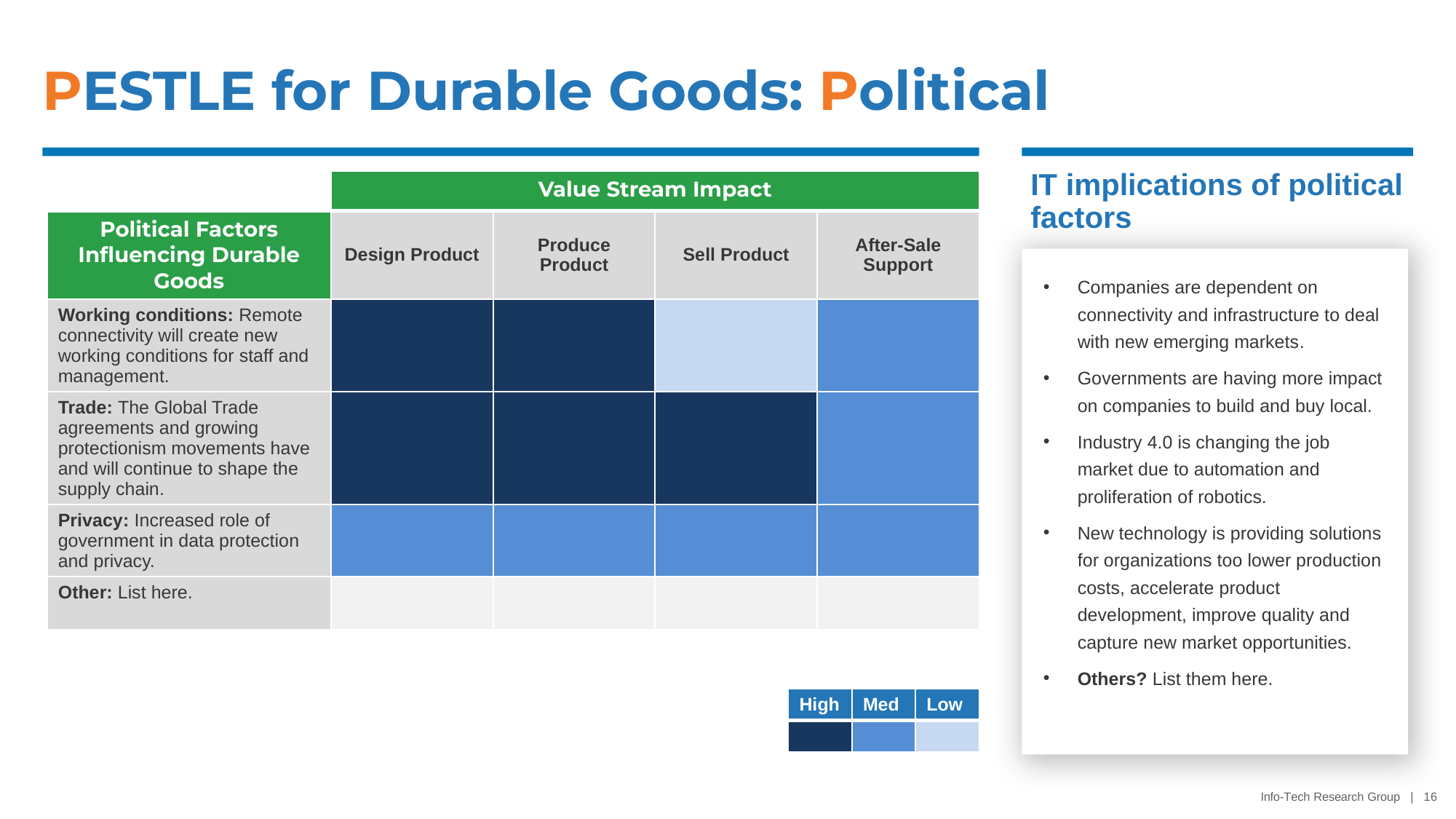

# PESTLE for Durable Goods: Political

IT implications of political factors
|  | Value Stream Impact |  |  |  |
| --- | --- | --- | --- | --- |
| Political Factors Influencing Durable Goods | Design Product | Produce Product | Sell Product | After-Sale Support |
| Working conditions: Remote connectivity will create new working conditions for staff and management. |  |  |  |  |
| Trade: The Global Trade agreements and growing protectionism movements have and will continue to shape the supply chain. |  |  |  |  |
| Privacy: Increased role of government in data protection and privacy. |  |  |  |  |
| Other: List here. |  |  |  |  |
Companies are dependent on connectivity and infrastructure to deal with new emerging markets.
Governments are having more impact on companies to build and buy local.
Industry 4.0 is changing the job market due to automation and proliferation of robotics.
New technology is providing solutions for organizations too lower production costs, accelerate product development, improve quality and capture new market opportunities.
Others? List them here.
| High | Med | Low |
| --- | --- | --- |
|  |  |  |
Info-Tech Research Group   |   16